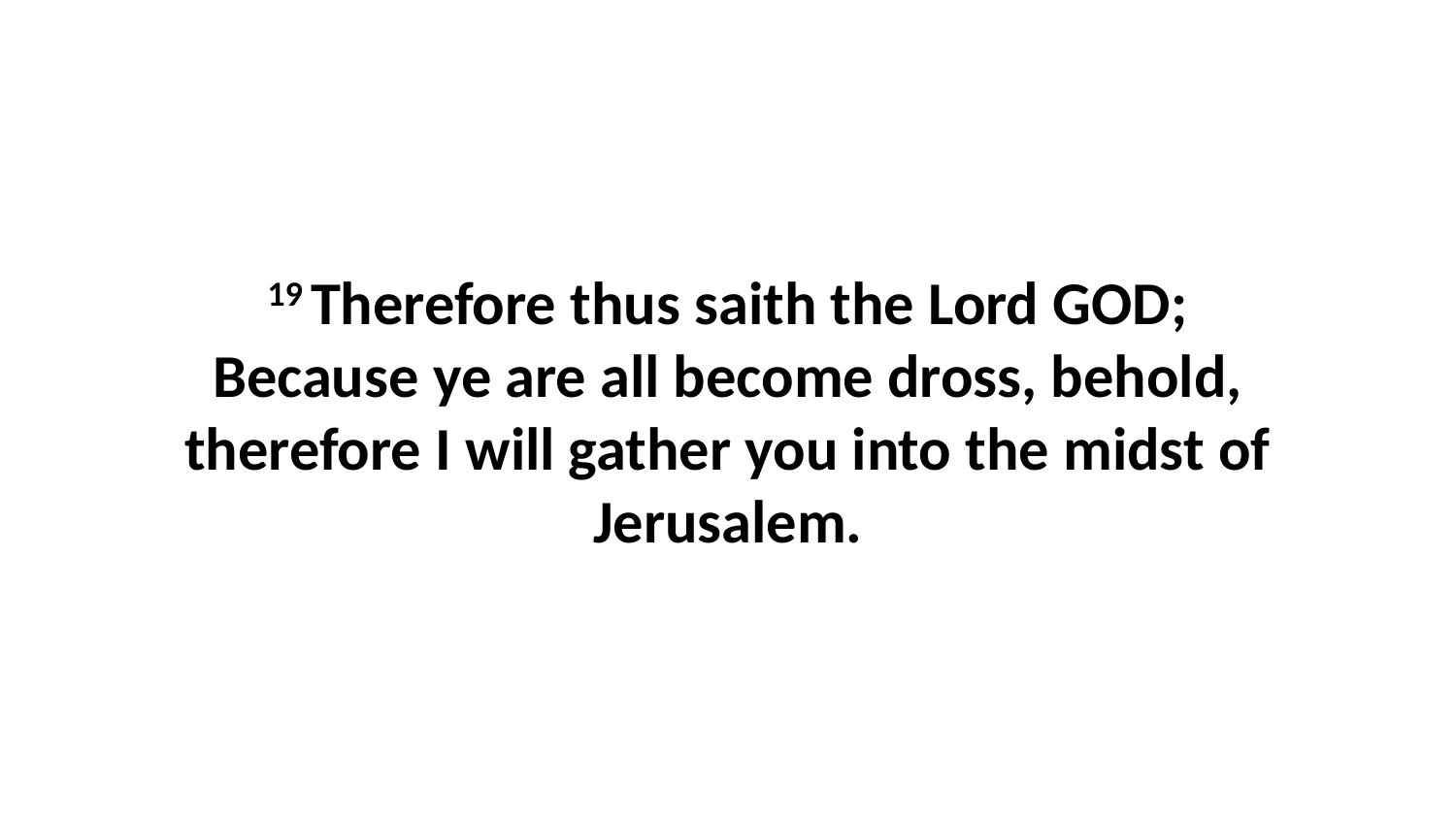

19 Therefore thus saith the Lord GOD; Because ye are all become dross, behold, therefore I will gather you into the midst of Jerusalem.